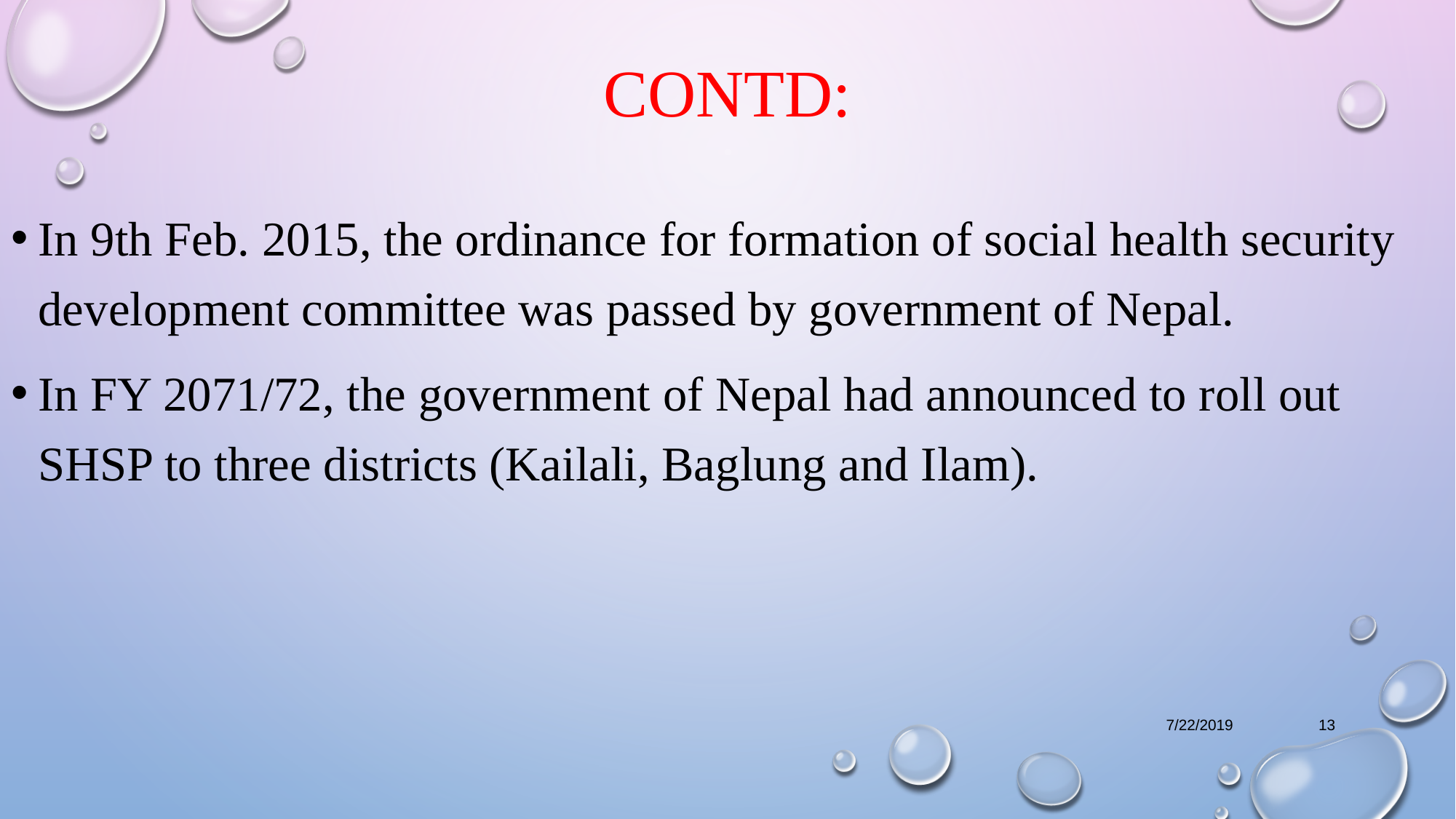

# CONTD:
In 9th Feb. 2015, the ordinance for formation of social health security development committee was passed by government of Nepal.
In FY 2071/72, the government of Nepal had announced to roll out SHSP to three districts (Kailali, Baglung and Ilam).

7/22/2019
13